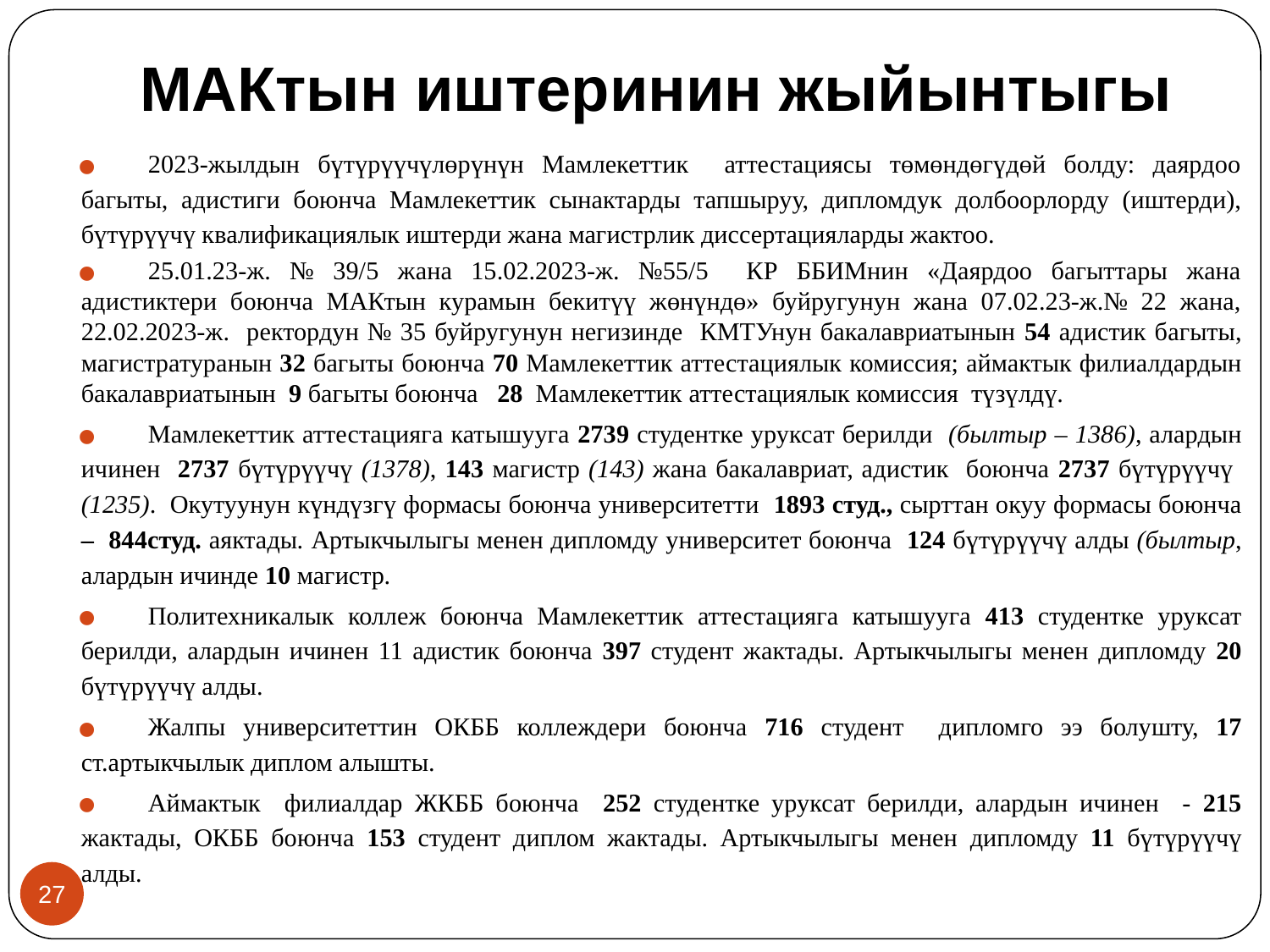

# МАКтын иштеринин жыйынтыгы
2023-жылдын бүтүрүүчүлөрүнүн Мамлекеттик  аттестациясы төмөндөгүдөй болду: даярдоо багыты, адистиги боюнча Мамлекеттик сынактарды тапшыруу, дипломдук долбоорлорду (иштерди), бүтүрүүчү квалификациялык иштерди жана магистрлик диссертацияларды жактоо.
25.01.23-ж. № 39/5 жана 15.02.2023-ж. №55/5  КР ББИМнин «Даярдоо багыттары жана адистиктери боюнча МАКтын курамын бекитүү жөнүндө» буйругунун жана 07.02.23-ж.№ 22 жана, 22.02.2023-ж.  ректордун № 35 буйругунун негизинде  КМТУнун бакалавриатынын 54 адистик багыты, магистратуранын 32 багыты боюнча 70 Мамлекеттик аттестациялык комиссия; аймактык филиалдардын бакалавриатынын  9 багыты боюнча   28  Мамлекеттик аттестациялык комиссия  түзүлдү.
Мамлекеттик аттестацияга катышууга 2739 студентке уруксат берилди  (былтыр – 1386), алардын ичинен  2737 бүтүрүүчү (1378), 143 магистр (143) жана бакалавриат, адистик  боюнча 2737 бүтүрүүчү  (1235).  Окутуунун күндүзгү формасы боюнча университетти  1893 студ., сырттан окуу формасы боюнча –  844студ. аяктады. Артыкчылыгы менен дипломду университет боюнча  124 бүтүрүүчү алды (былтыр, алардын ичинде 10 магистр.
Политехникалык коллеж боюнча Мамлекеттик аттестацияга катышууга 413 студентке уруксат берилди, алардын ичинен 11 адистик боюнча 397 студент жактады. Артыкчылыгы менен дипломду 20 бүтүрүүчү алды.
Жалпы университеттин ОКББ коллеждери боюнча 716 студент  дипломго ээ болушту, 17 ст.артыкчылык диплом алышты.
Аймактык  филиалдар ЖКББ боюнча  252 студентке уруксат берилди, алардын ичинен  - 215 жактады, ОКББ боюнча 153 студент диплом жактады. Артыкчылыгы менен дипломду 11 бүтүрүүчү алды.

27